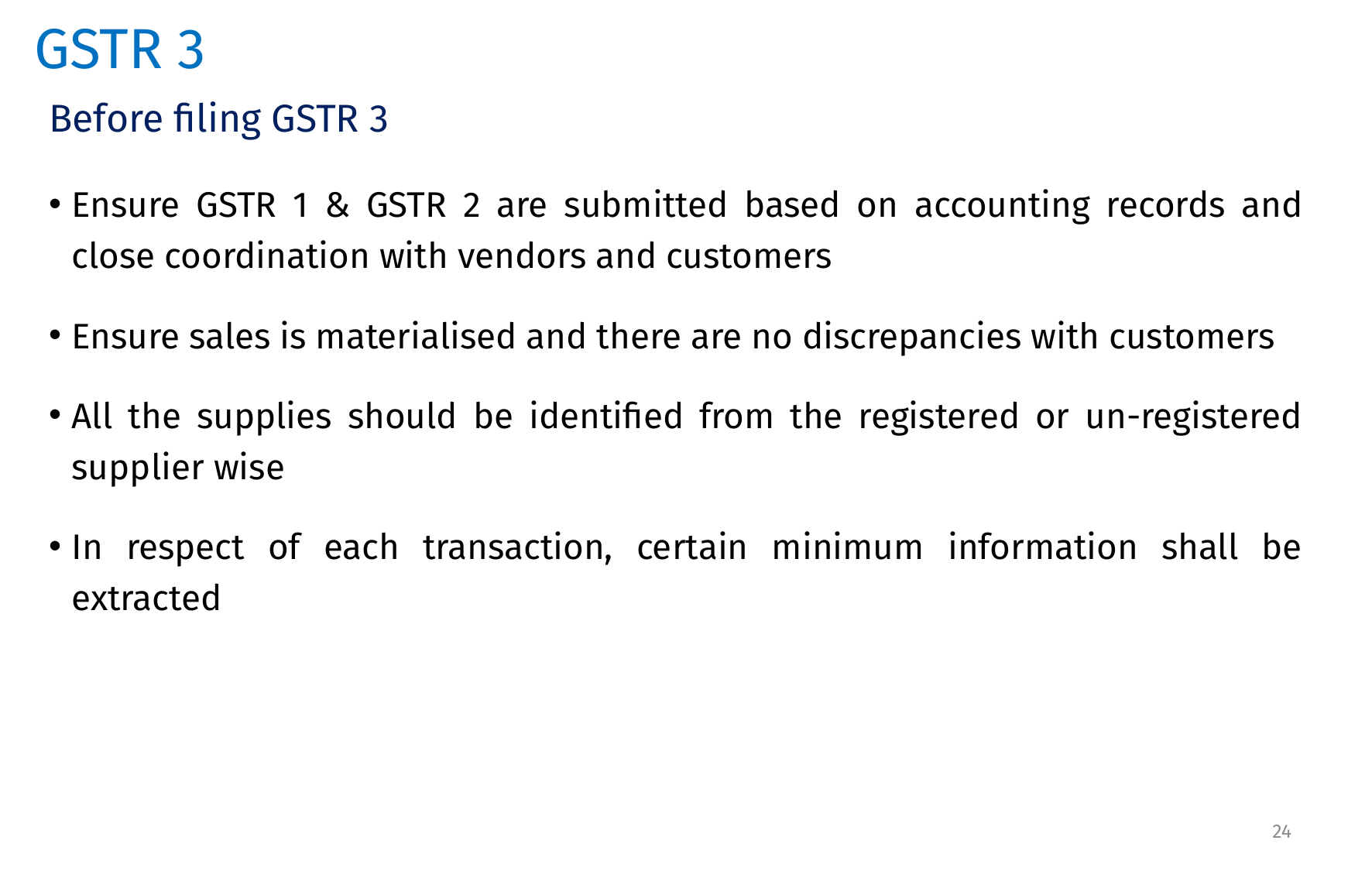

# GSTR 3
Before filing GSTR 3

Ensure GSTR 1 & GSTR 2 are submitted based on accounting records and close coordination with vendors and customers
Ensure sales is materialised and there are no discrepancies with customers
All the supplies should be identified from the registered or un-registered supplier wise
In respect of each transaction, certain minimum information shall be extracted
24